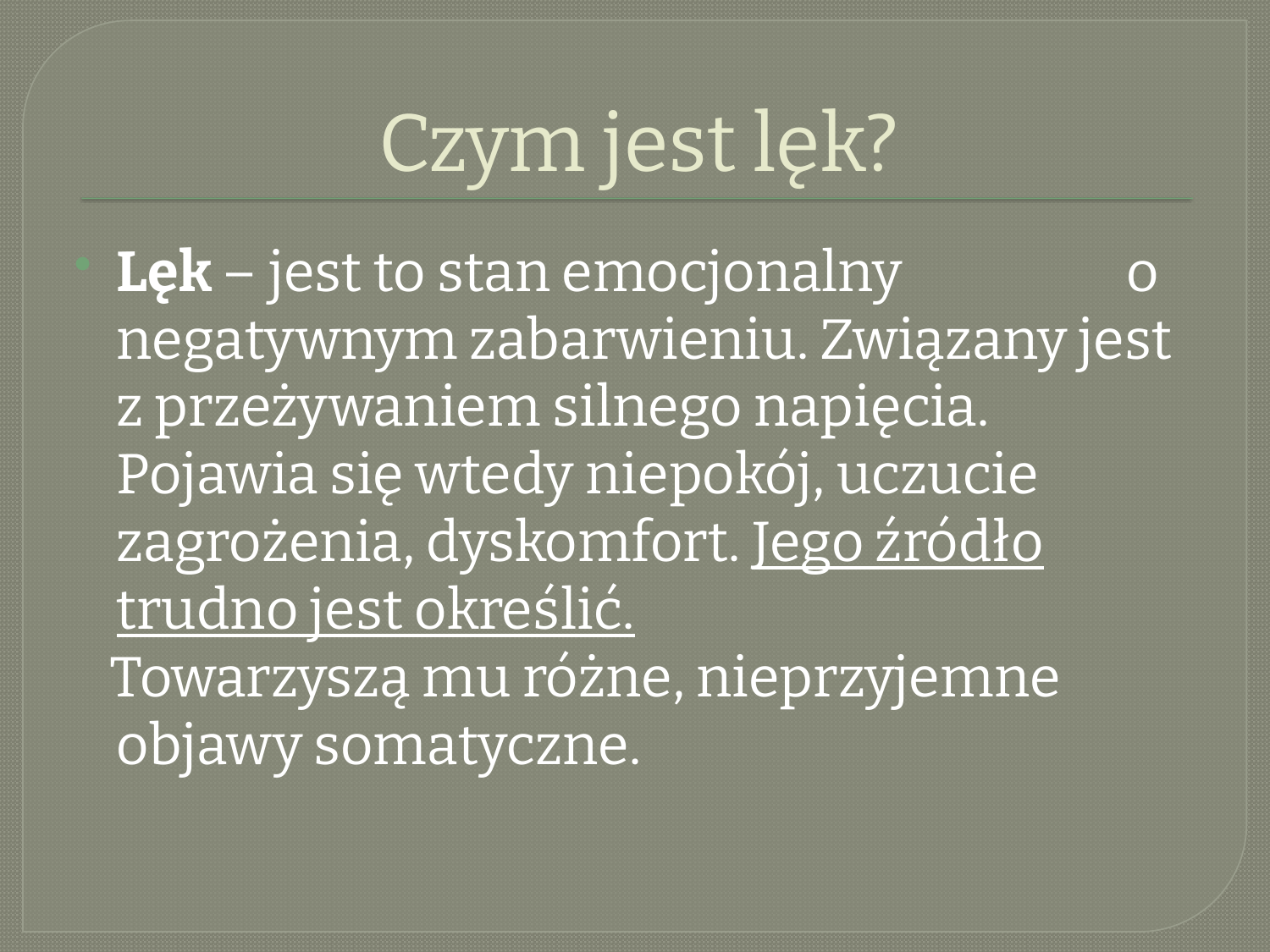

# Czym jest lęk?
Lęk – jest to stan emocjonalny                    o negatywnym zabarwieniu. Związany jest z przeżywaniem silnego napięcia. Pojawia się wtedy niepokój, uczucie zagrożenia, dyskomfort. Jego źródło trudno jest określić.
   Towarzyszą mu różne, nieprzyjemne objawy somatyczne.